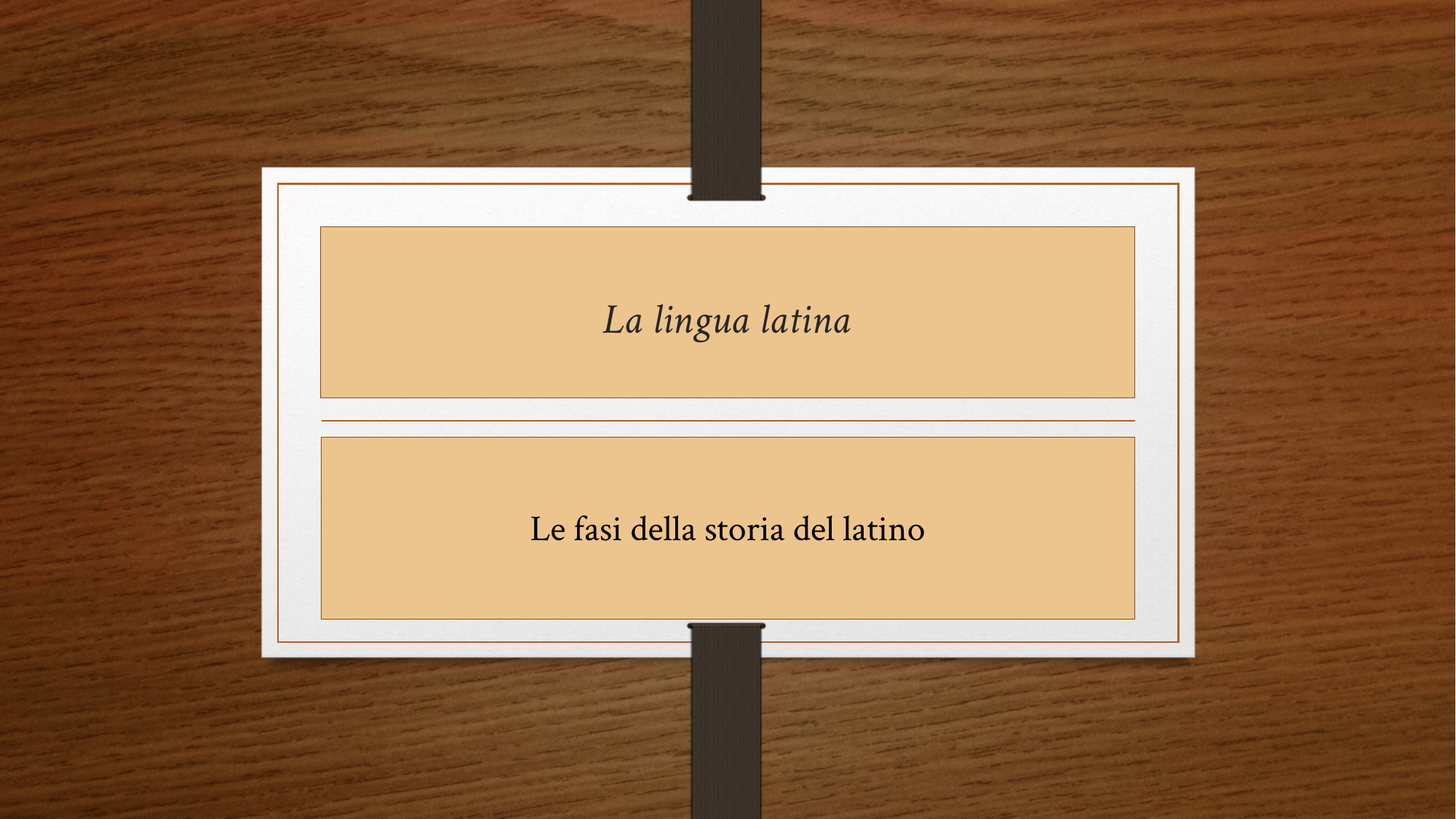

# La lingua latina

Le fasi della storia del latino